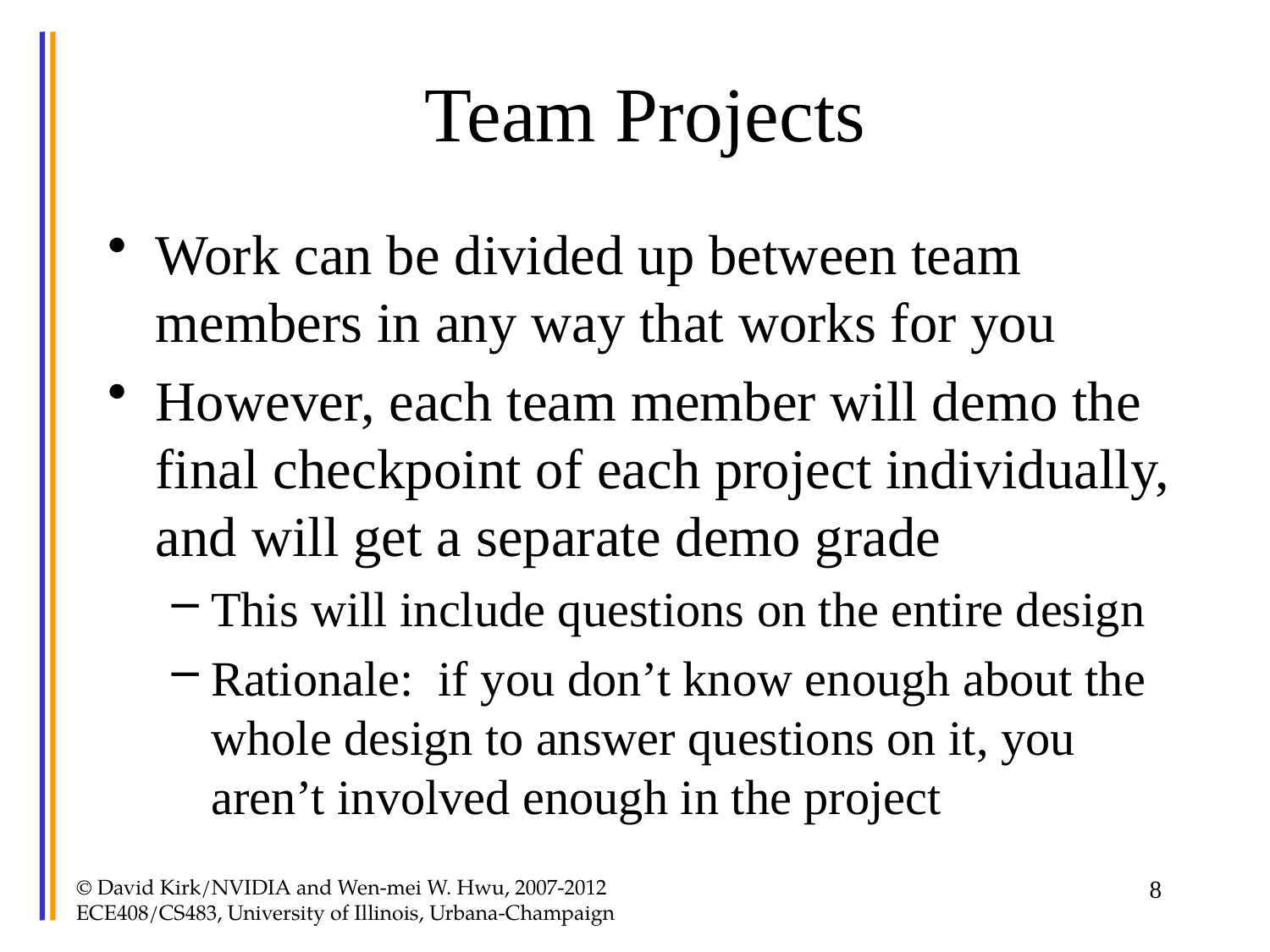

# Team Projects
Work can be divided up between team members in any way that works for you
However, each team member will demo the final checkpoint of each project individually, and will get a separate demo grade
This will include questions on the entire design
Rationale:  if you don’t know enough about the whole design to answer questions on it, you aren’t involved enough in the project
© David Kirk/NVIDIA and Wen-mei W. Hwu, 2007-2012 ECE408/CS483, University of Illinois, Urbana-Champaign
8